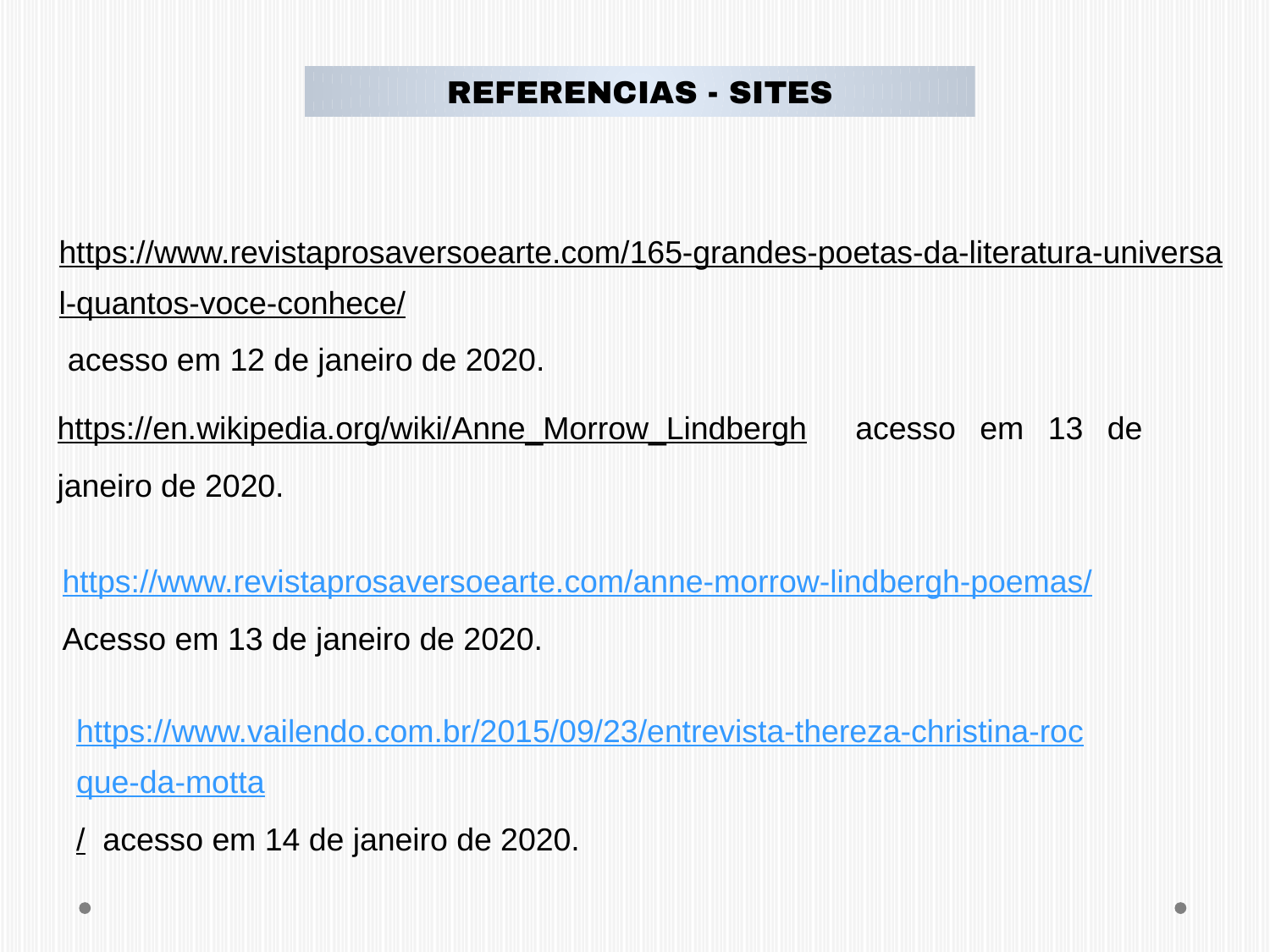

REFERENCIAS - SITES
https://www.revistaprosaversoearte.com/165-grandes-poetas-da-literatura-universal-quantos-voce-conhece/ acesso em 12 de janeiro de 2020.
https://en.wikipedia.org/wiki/Anne_Morrow_Lindbergh  acesso em 13 de janeiro de 2020.
https://www.revistaprosaversoearte.com/anne-morrow-lindbergh-poemas/
Acesso em 13 de janeiro de 2020.
https://www.vailendo.com.br/2015/09/23/entrevista-thereza-christina-rocque-da-motta/  acesso em 14 de janeiro de 2020.